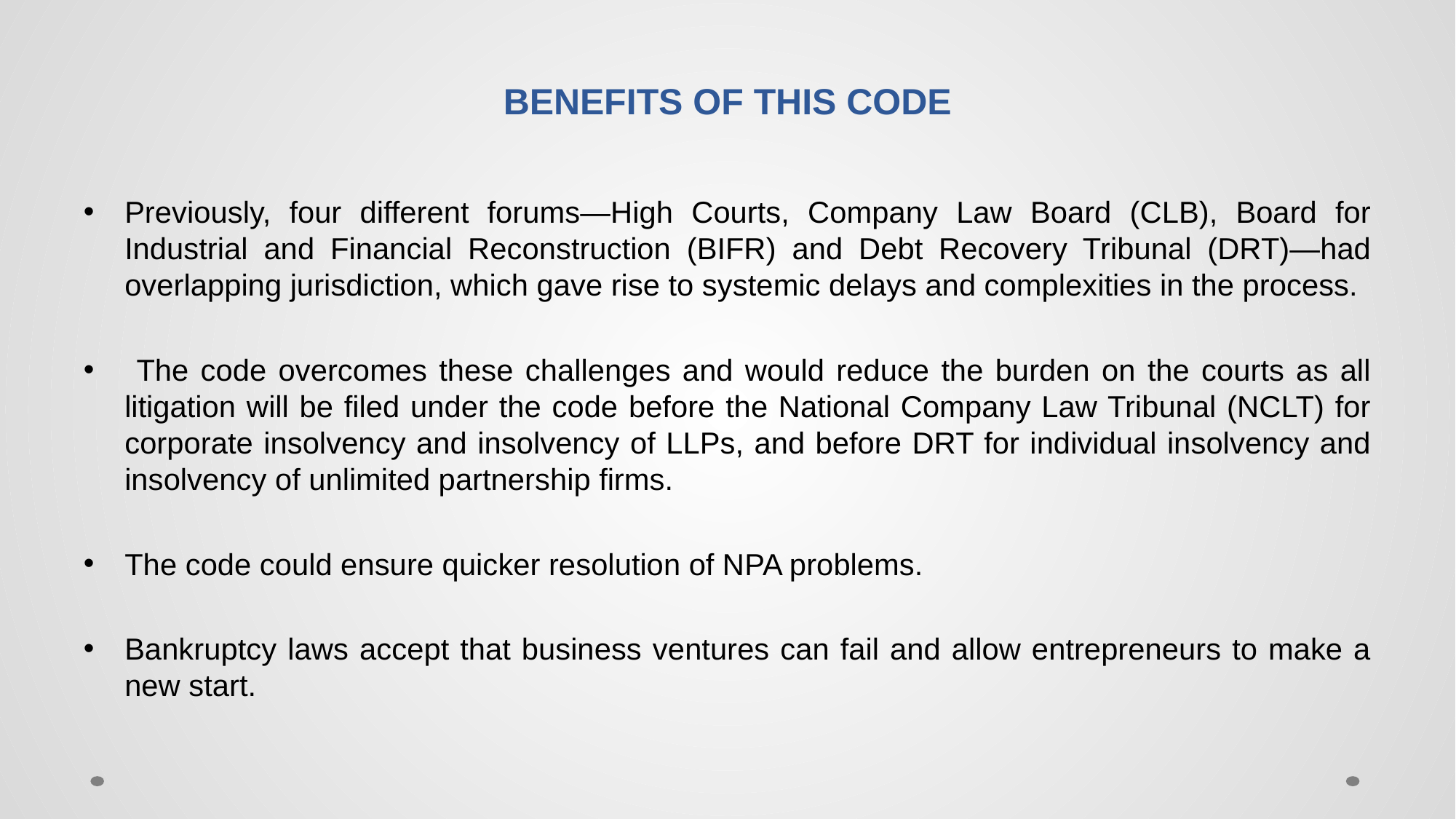

# BENEFITS OF THIS CODE
Previously, four different forums—High Courts, Company Law Board (CLB), Board for Industrial and Financial Reconstruction (BIFR) and Debt Recovery Tribunal (DRT)—had overlapping jurisdiction, which gave rise to systemic delays and complexities in the process.

 The code overcomes these challenges and would reduce the burden on the courts as all litigation will be filed under the code before the National Company Law Tribunal (NCLT) for corporate insolvency and insolvency of LLPs, and before DRT for individual insolvency and insolvency of unlimited partnership firms.

The code could ensure quicker resolution of NPA problems.

Bankruptcy laws accept that business ventures can fail and allow entrepreneurs to make a new start.